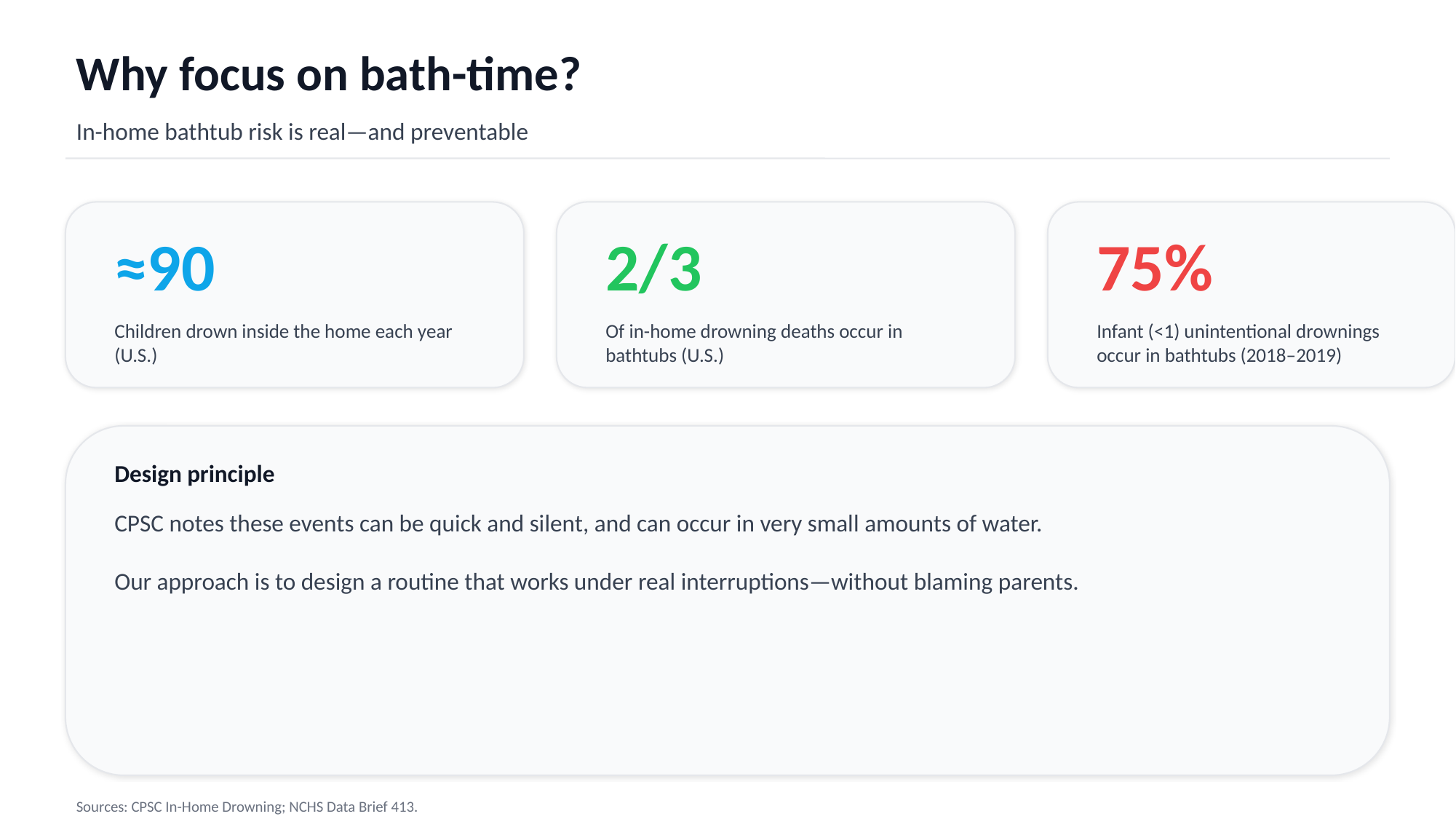

Why focus on bath-time?
In-home bathtub risk is real—and preventable

≈90
2/3
75%
Children drown inside the home each year (U.S.)
Of in-home drowning deaths occur in bathtubs (U.S.)
Infant (<1) unintentional drownings occur in bathtubs (2018–2019)

Design principle
CPSC notes these events can be quick and silent, and can occur in very small amounts of water.

Our approach is to design a routine that works under real interruptions—without blaming parents.
Sources: CPSC In-Home Drowning; NCHS Data Brief 413.